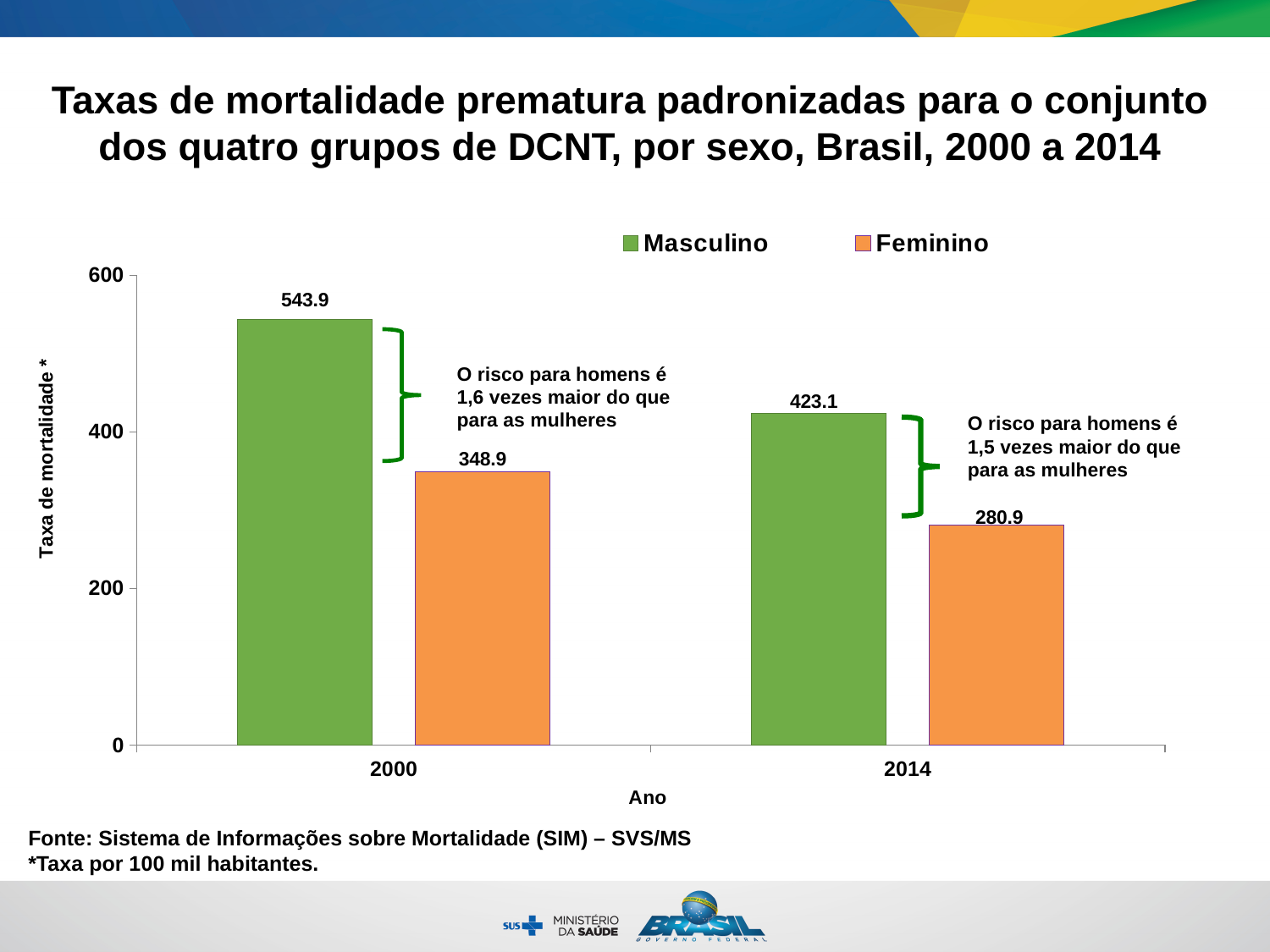

Taxas de mortalidade prematura padronizadas para o conjunto dos quatro grupos de DCNT, por sexo, Brasil, 2000 a 2014

### Chart

| Category | Masculino | Feminino |
|---|---|---|
| 2000 | 543.8998 | 348.8547 |
| 2014 | 423.0959 | 280.9198 |
O risco para homens é 1,6 vezes maior do que para as mulheres
O risco para homens é 1,5 vezes maior do que para as mulheres

Fonte: Sistema de Informações sobre Mortalidade (SIM) – SVS/MS
*Taxa por 100 mil habitantes.